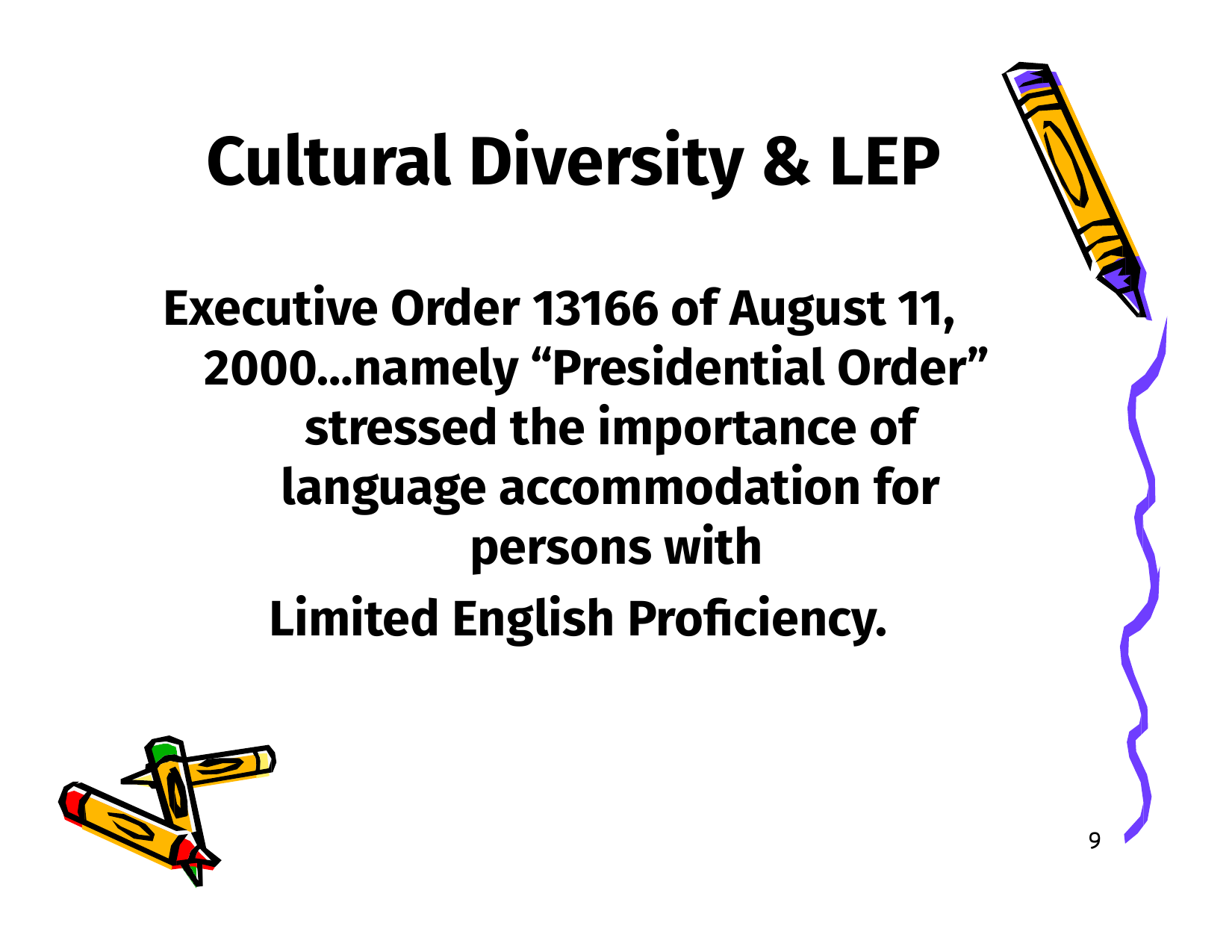

# Cultural Diversity & LEP
Executive Order 13166 of August 11,  2000…namely “Presidential Order”
stressed the importance of  language accommodation for  persons with
Limited English Proficiency.
9